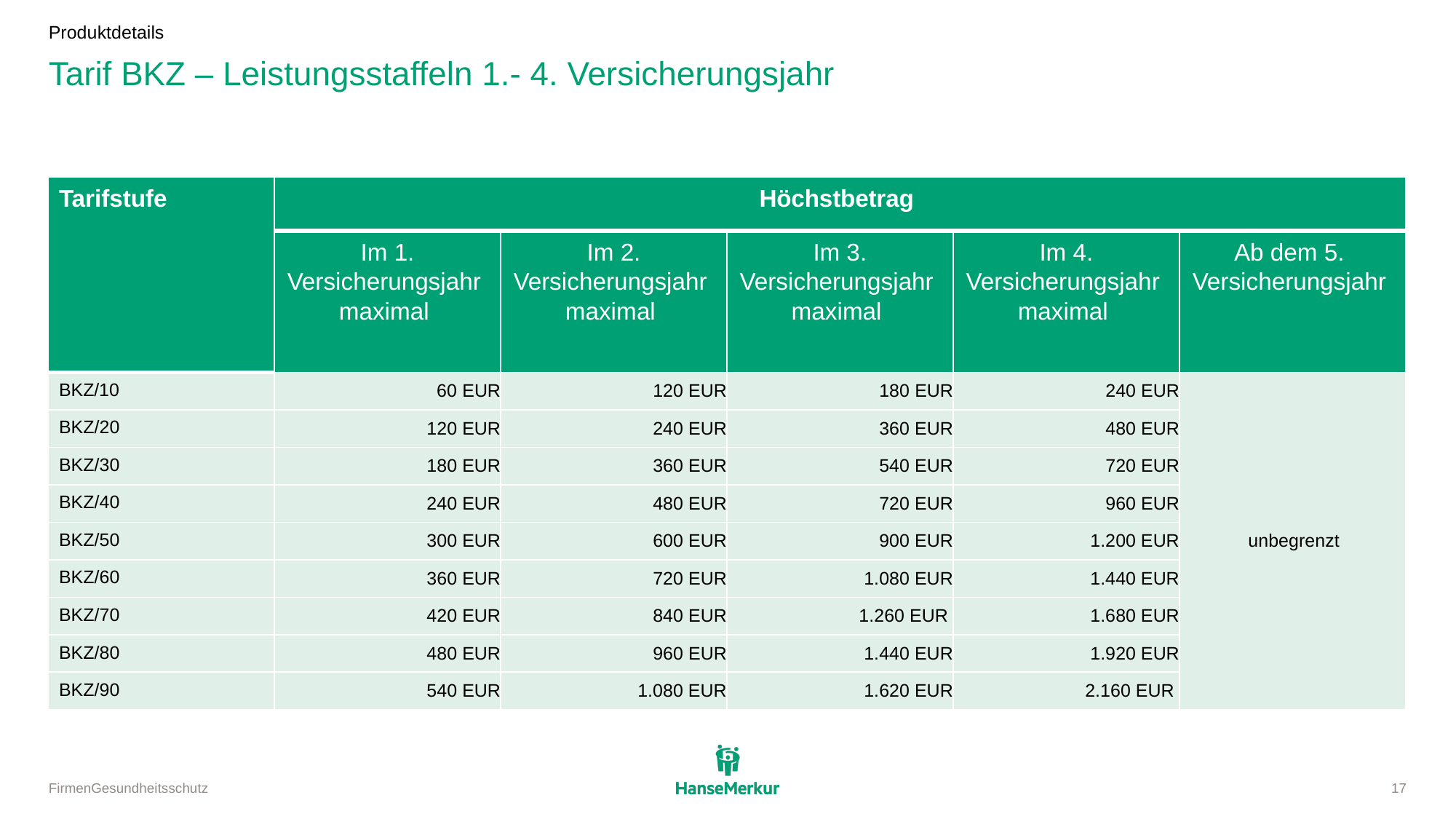

Produktdetails
# Tarif BKZ – Leistungsstaffeln 1.- 4. Versicherungsjahr
| Tarifstufe | Höchstbetrag |  |  |  |  |
| --- | --- | --- | --- | --- | --- |
|  | Im 1. Versicherungsjahr maximal | Im 2. Versicherungsjahr maximal | Im 3. Versicherungsjahr maximal | Im 4. Versicherungsjahr maximal | Ab dem 5. Versicherungsjahr |
| BKZ/10 | 60 EUR | 120 EUR | 180 EUR | 240 EUR | unbegrenzt |
| BKZ/20 | 120 EUR | 240 EUR | 360 EUR | 480 EUR |  |
| BKZ/30 | 180 EUR | 360 EUR | 540 EUR | 720 EUR |  |
| BKZ/40 | 240 EUR | 480 EUR | 720 EUR | 960 EUR |  |
| BKZ/50 | 300 EUR | 600 EUR | 900 EUR | 1.200 EUR |  |
| BKZ/60 | 360 EUR | 720 EUR | 1.080 EUR | 1.440 EUR |  |
| BKZ/70 | 420 EUR | 840 EUR | 1.260 EUR | 1.680 EUR |  |
| BKZ/80 | 480 EUR | 960 EUR | 1.440 EUR | 1.920 EUR |  |
| BKZ/90 | 540 EUR | 1.080 EUR | 1.620 EUR | 2.160 EUR |  |
FirmenGesundheitsschutz
17